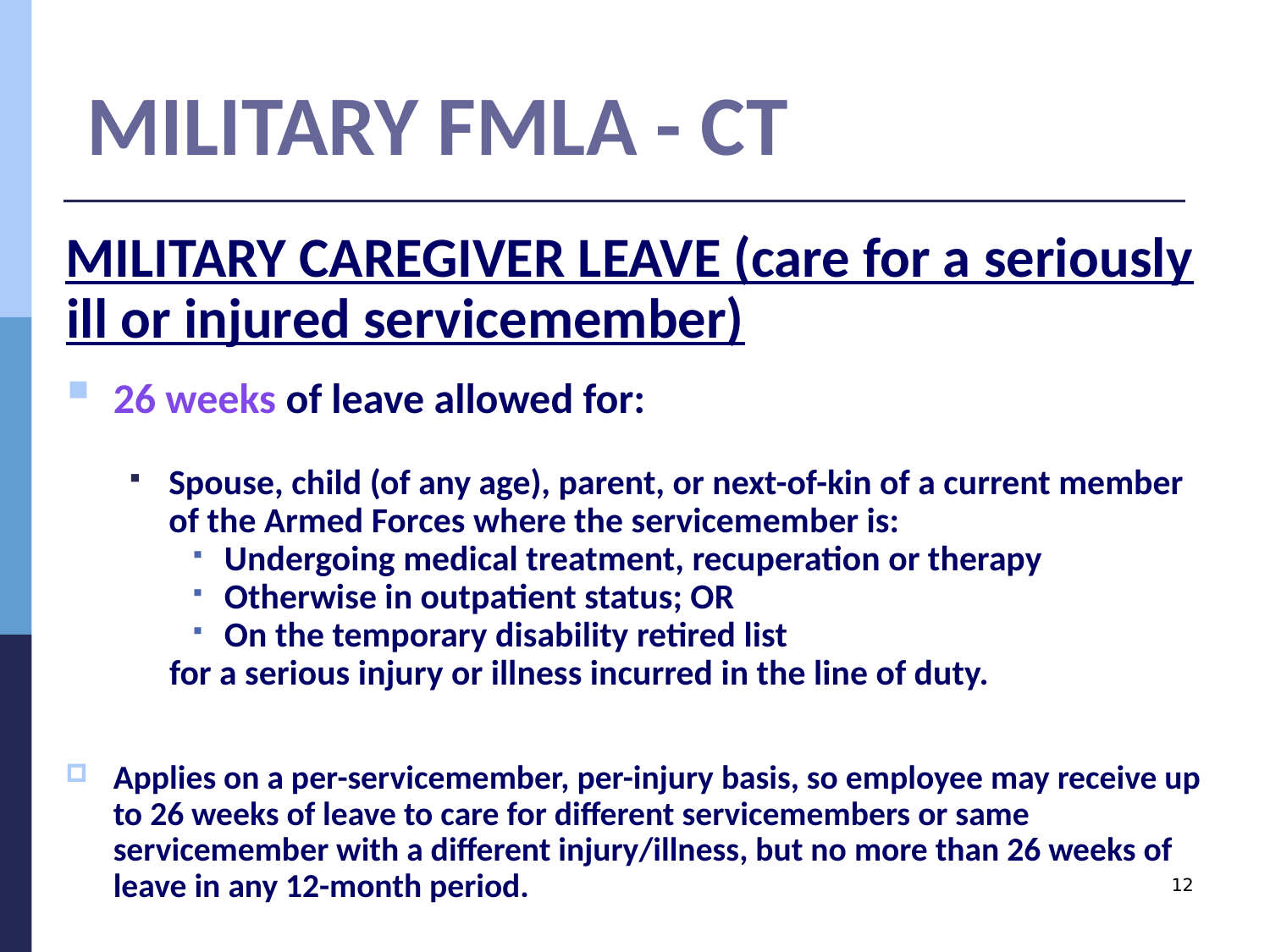

MILITARY FMLA - CT
MILITARY CAREGIVER LEAVE (care for a seriously ill or injured servicemember)

26 weeks of leave allowed for:

Spouse, child (of any age), parent, or next-of-kin of a current member of the Armed Forces where the servicemember is:
Undergoing medical treatment, recuperation or therapy
Otherwise in outpatient status; OR
On the temporary disability retired list
for a serious injury or illness incurred in the line of duty.

Applies on a per-servicemember, per-injury basis, so employee may receive up to 26 weeks of leave to care for different servicemembers or same servicemember with a different injury/illness, but no more than 26 weeks of leave in any 12-month period.

12